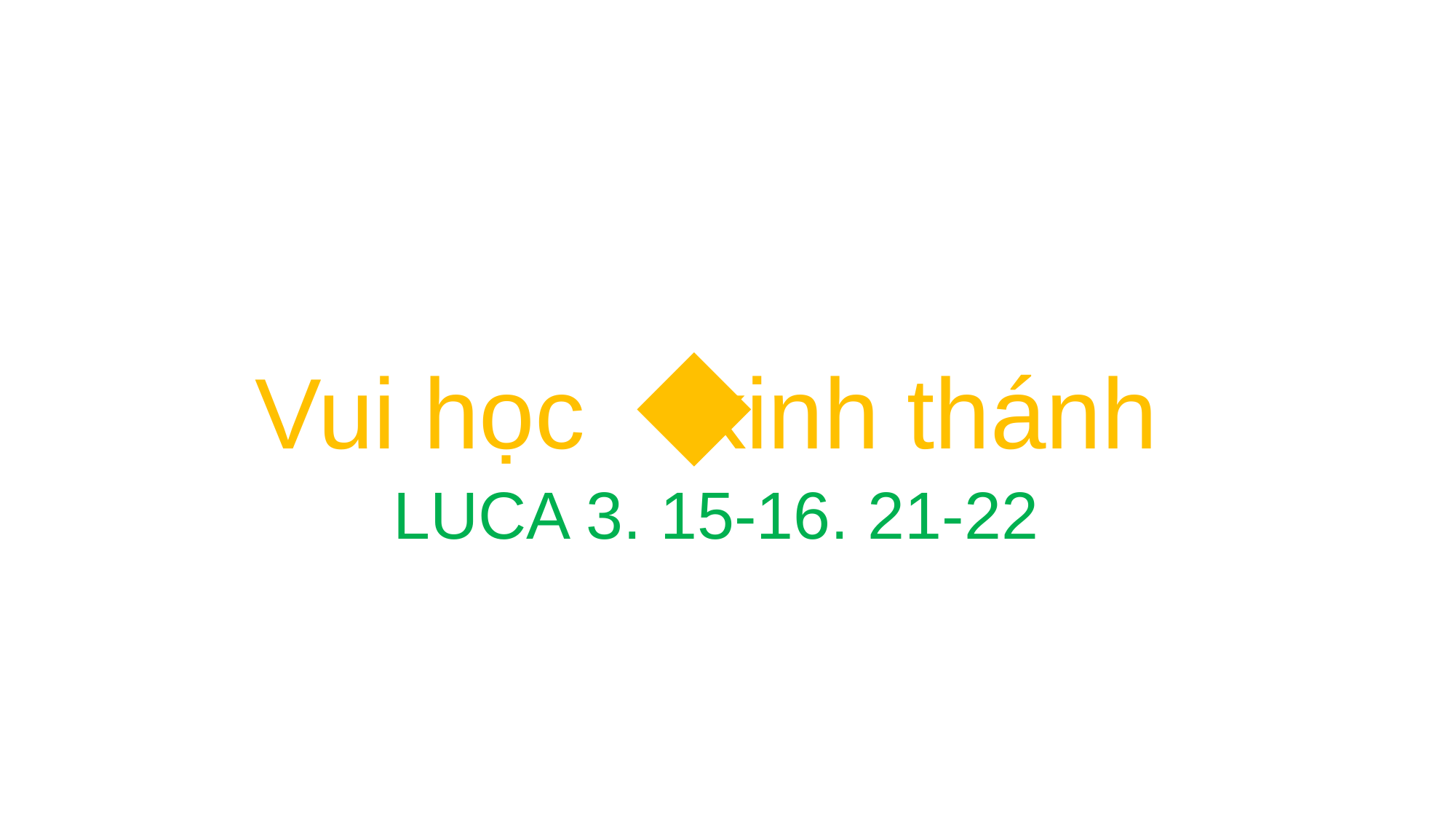

Vui học    kinh thánh

LUCA 3. 15-16. 21-22